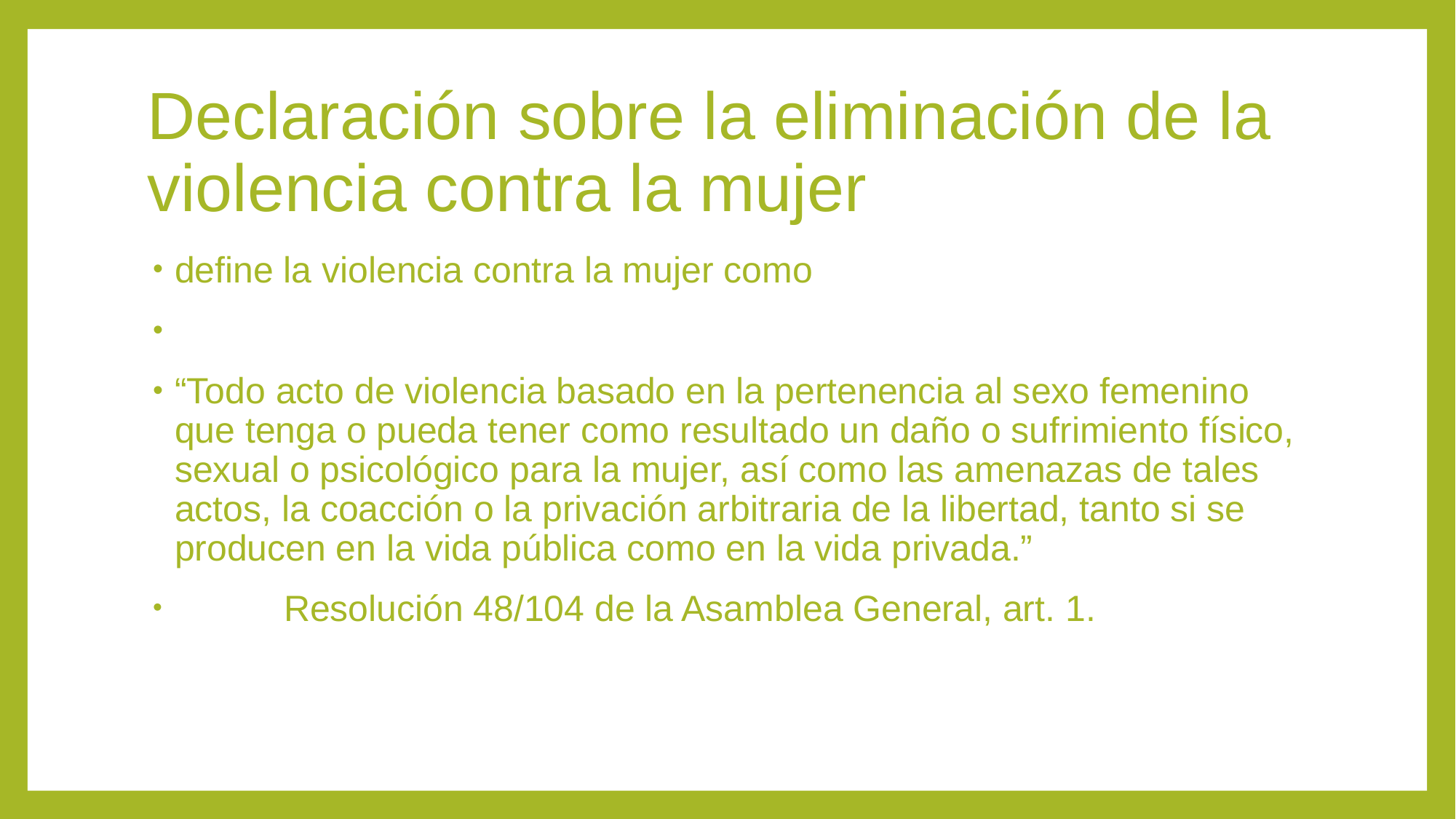

# Declaración sobre la eliminación de la violencia contra la mujer
define la violencia contra la mujer como

“Todo acto de violencia basado en la pertenencia al sexo femenino que tenga o pueda tener como resultado un daño o sufrimiento físico, sexual o psicológico para la mujer, así como las amenazas de tales actos, la coacción o la privación arbitraria de la libertad, tanto si se producen en la vida pública como en la vida privada.”
	Resolución 48/104 de la Asamblea General, art. 1.